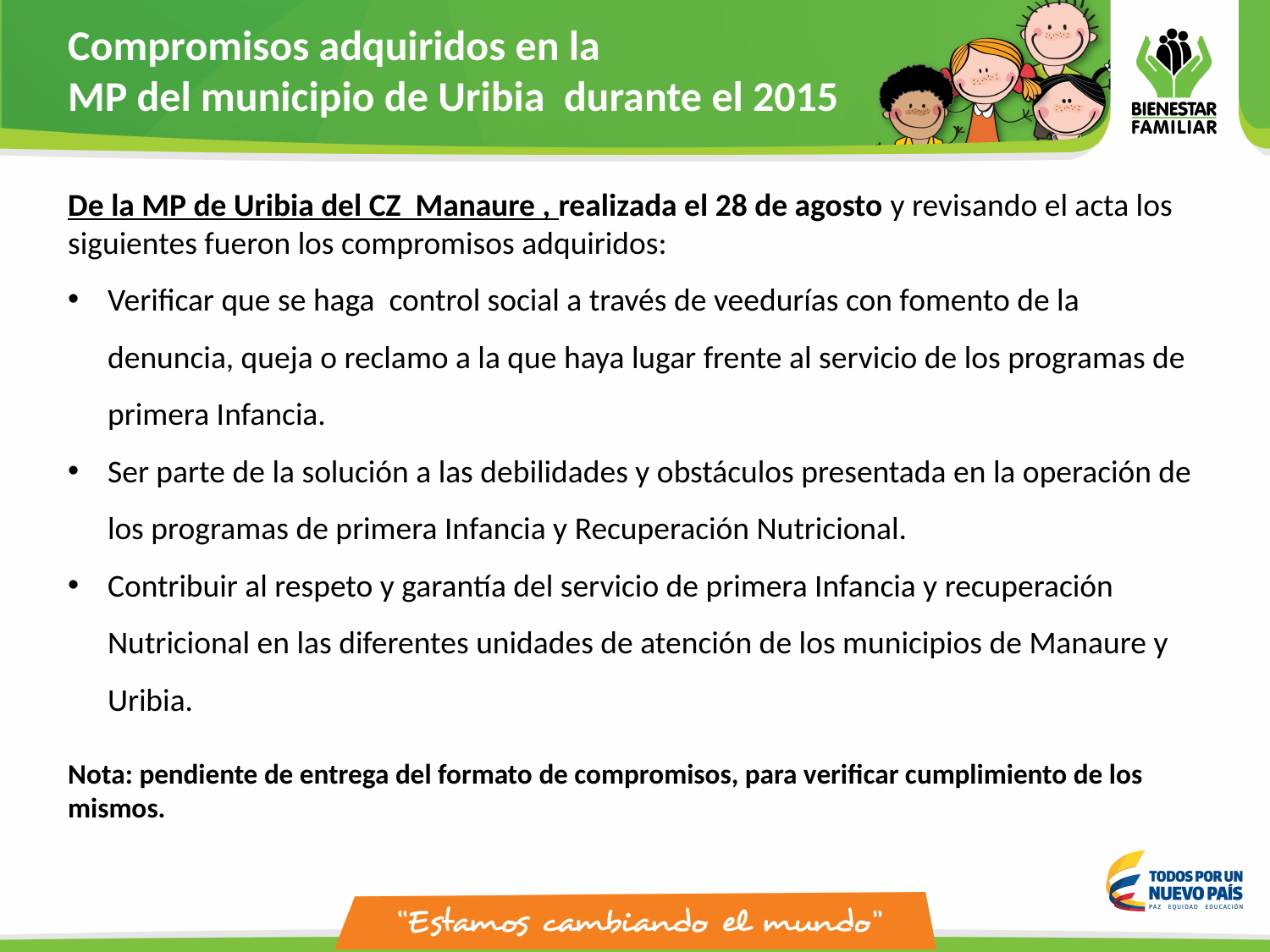

Compromisos adquiridos en la
MP del municipio de Uribia  durante el 2015
De la MP de Uribia del CZ  Manaure , realizada el 28 de agosto y revisando el acta los siguientes fueron los compromisos adquiridos:
Verificar que se haga  control social a través de veedurías con fomento de la denuncia, queja o reclamo a la que haya lugar frente al servicio de los programas de primera Infancia.
Ser parte de la solución a las debilidades y obstáculos presentada en la operación de los programas de primera Infancia y Recuperación Nutricional.
Contribuir al respeto y garantía del servicio de primera Infancia y recuperación Nutricional en las diferentes unidades de atención de los municipios de Manaure y Uribia.

Nota: pendiente de entrega del formato de compromisos, para verificar cumplimiento de los mismos.